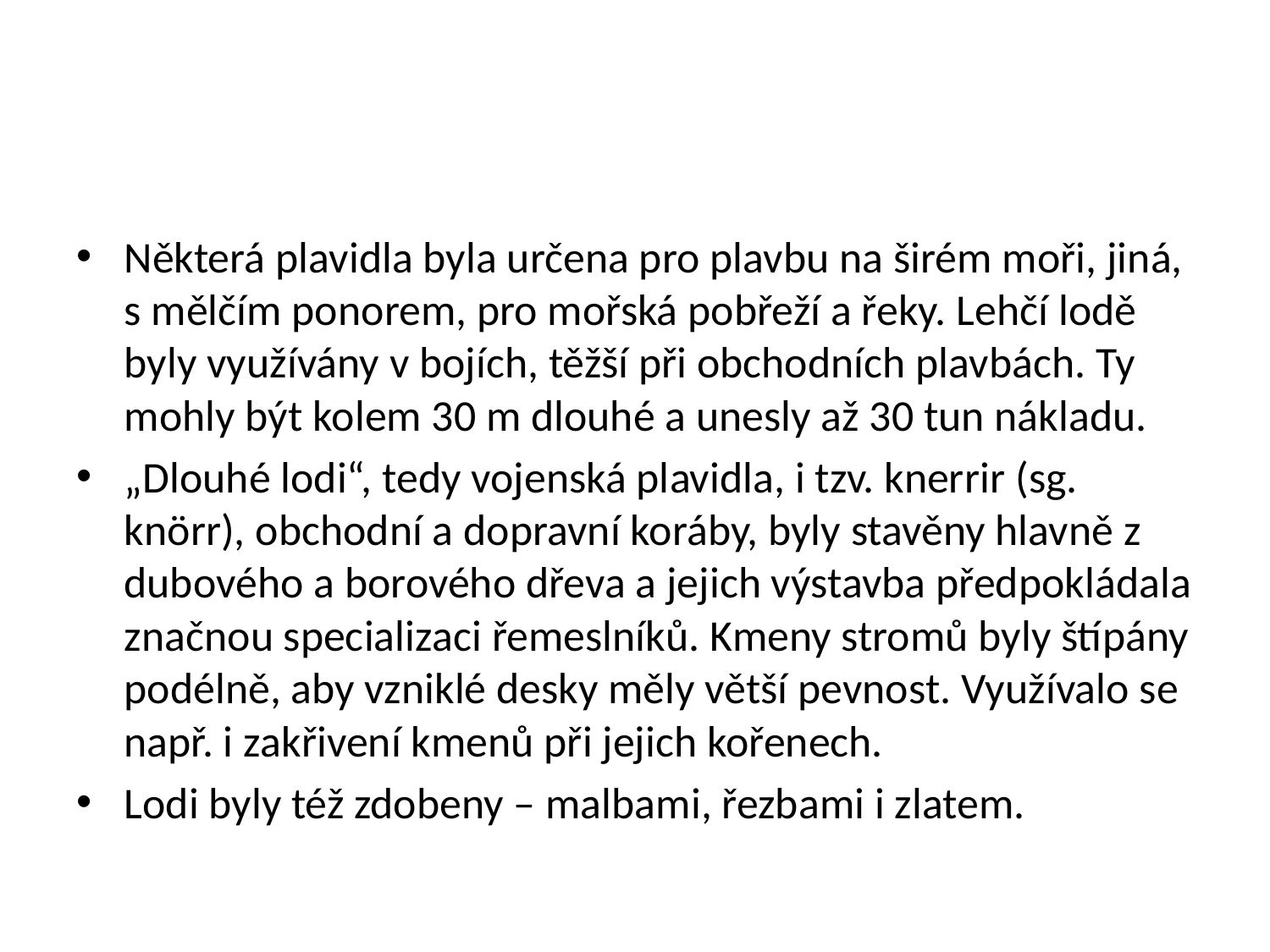

#
Některá plavidla byla určena pro plavbu na širém moři, jiná, s mělčím ponorem, pro mořská pobřeží a řeky. Lehčí lodě byly využívány v bojích, těžší při obchodních plavbách. Ty mohly být kolem 30 m dlouhé a unesly až 30 tun nákladu.
„Dlouhé lodi“, tedy vojenská plavidla, i tzv. knerrir (sg. knörr), obchodní a dopravní koráby, byly stavěny hlavně z dubového a borového dřeva a jejich výstavba předpokládala značnou specializaci řemeslníků. Kmeny stromů byly štípány podélně, aby vzniklé desky měly větší pevnost. Využívalo se např. i zakřivení kmenů při jejich kořenech.
Lodi byly též zdobeny – malbami, řezbami i zlatem.